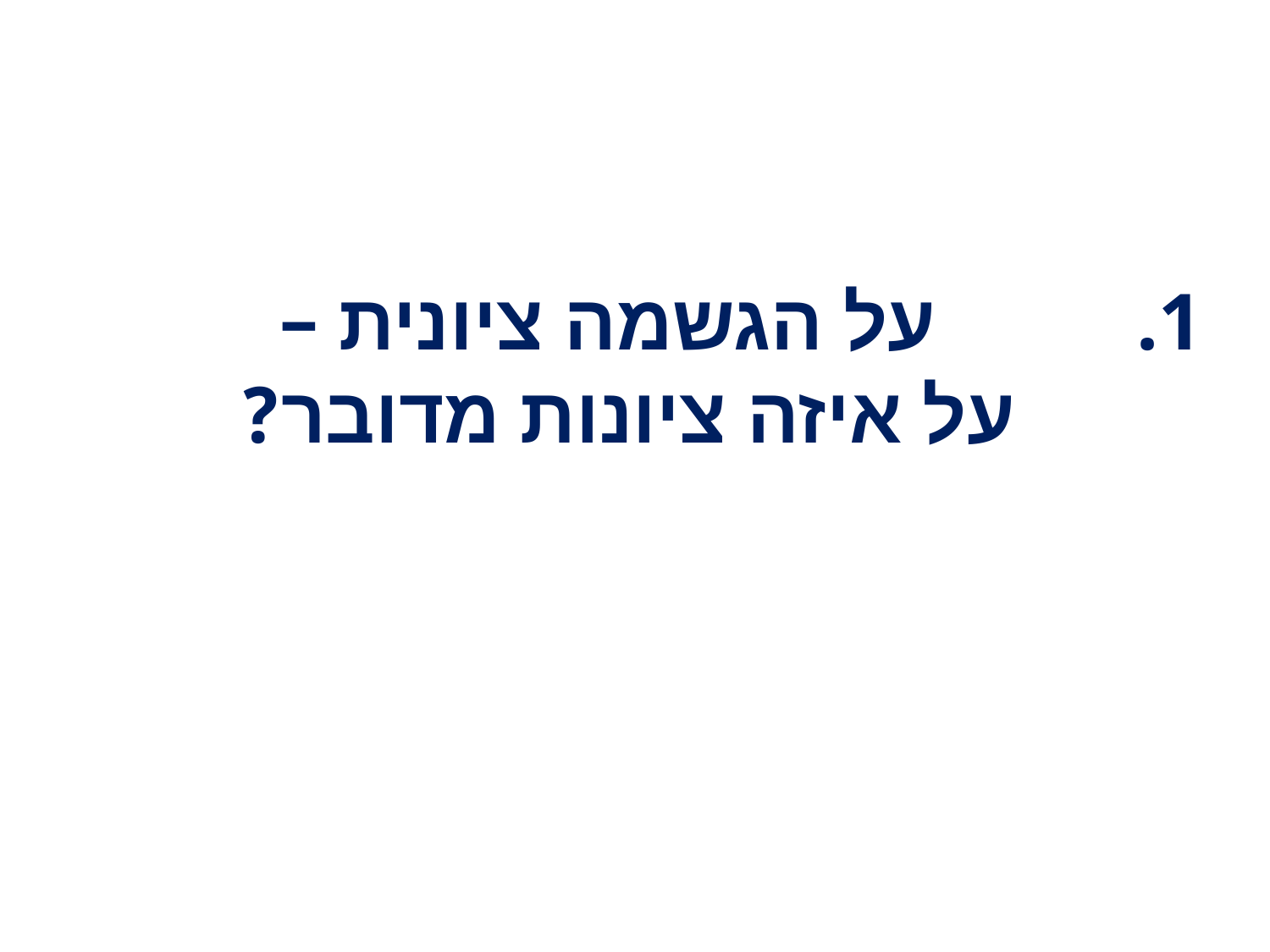

1.          על הגשמה ציונית –
על איזה ציונות מדובר?